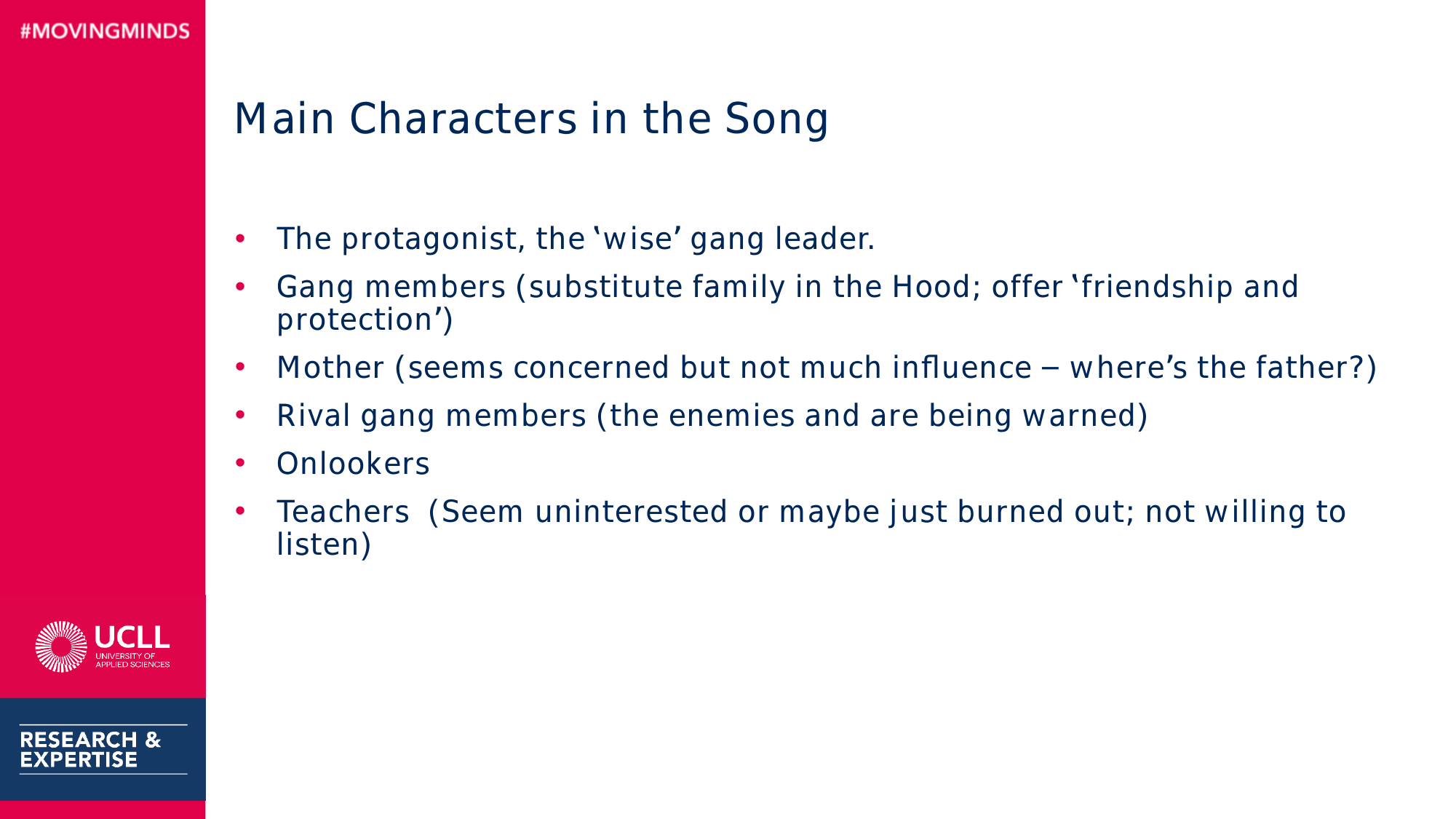

# Main Characters in the Song
The protagonist, the ‘wise’ gang leader.
Gang members (substitute family in the Hood; offer ‘friendship and protection’)
Mother (seems concerned but not much influence – where’s the father?)
Rival gang members (the enemies and are being warned)
Onlookers
Teachers  (Seem uninterested or maybe just burned out; not willing to listen)